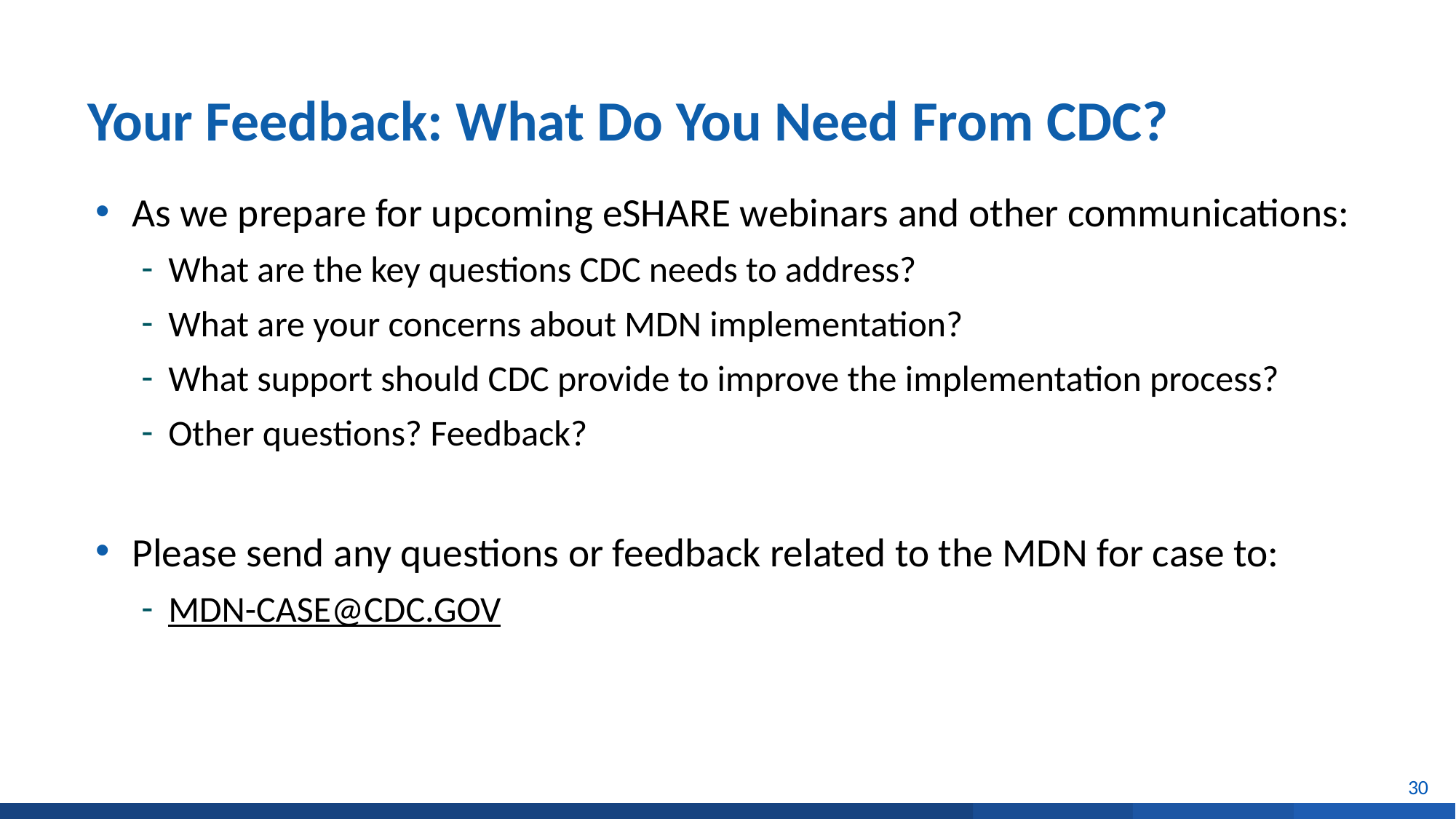

# Your Feedback: What Do You Need From CDC?
As we prepare for upcoming eSHARE webinars and other communications:
What are the key questions CDC needs to address?
What are your concerns about MDN implementation?
What support should CDC provide to improve the implementation process?
Other questions? Feedback?

Please send any questions or feedback related to the MDN for case to:
MDN-CASE@CDC.GOV
30